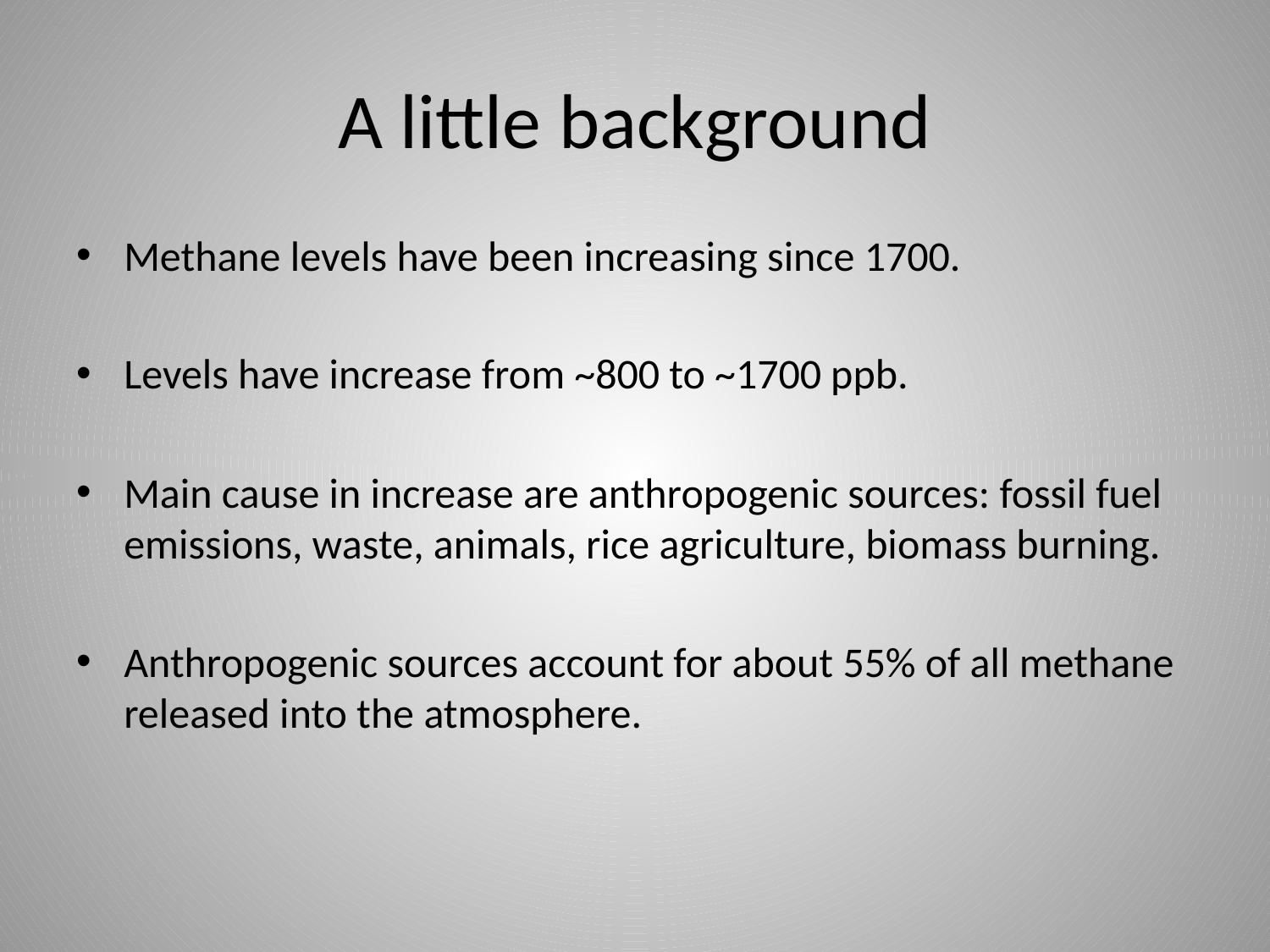

# A little background
Methane levels have been increasing since 1700.

Levels have increase from ~800 to ~1700 ppb.

Main cause in increase are anthropogenic sources: fossil fuel emissions, waste, animals, rice agriculture, biomass burning.

Anthropogenic sources account for about 55% of all methane released into the atmosphere.